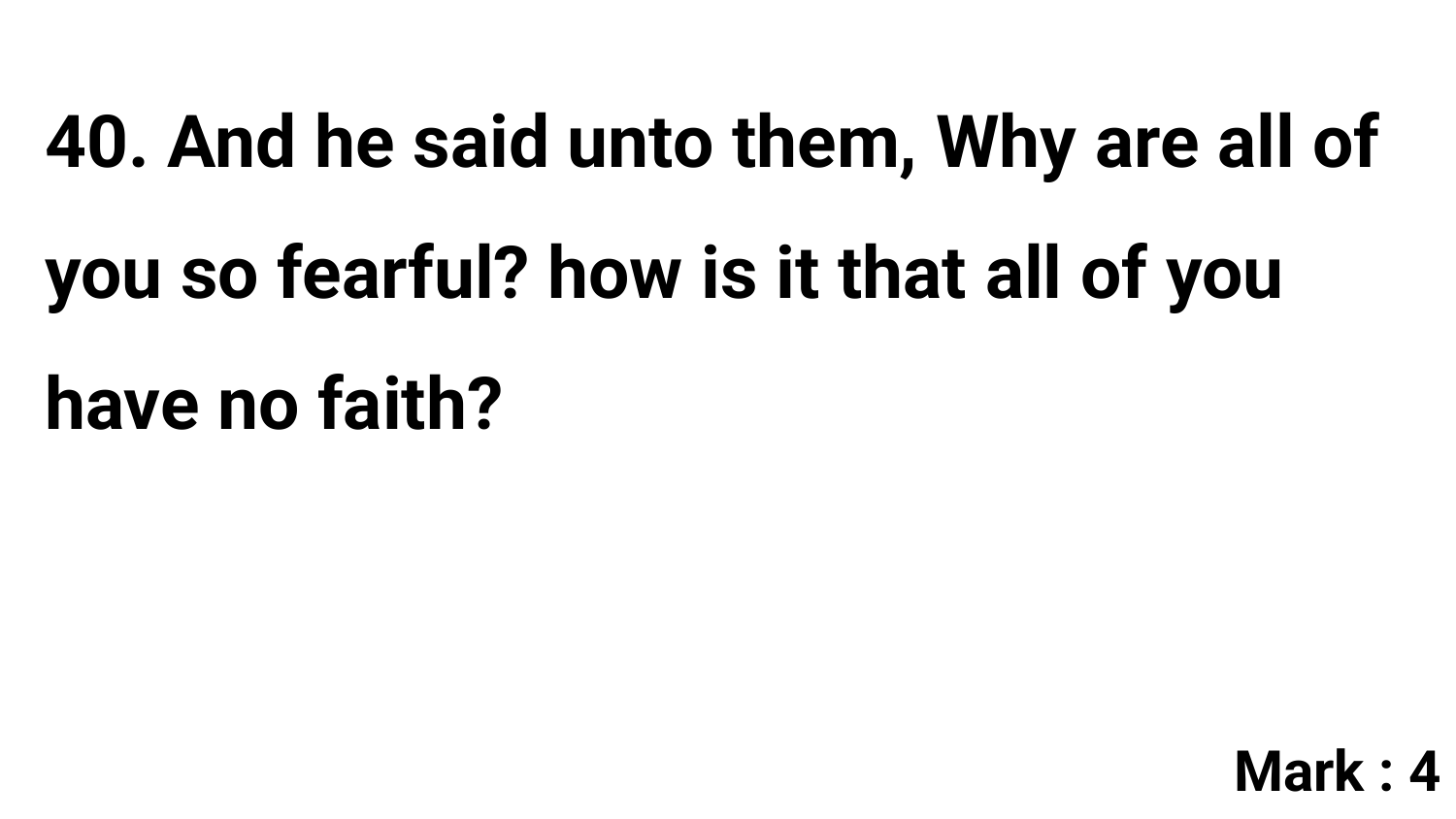

40. And he said unto them, Why are all of you so fearful? how is it that all of you have no faith?
Mark : 4